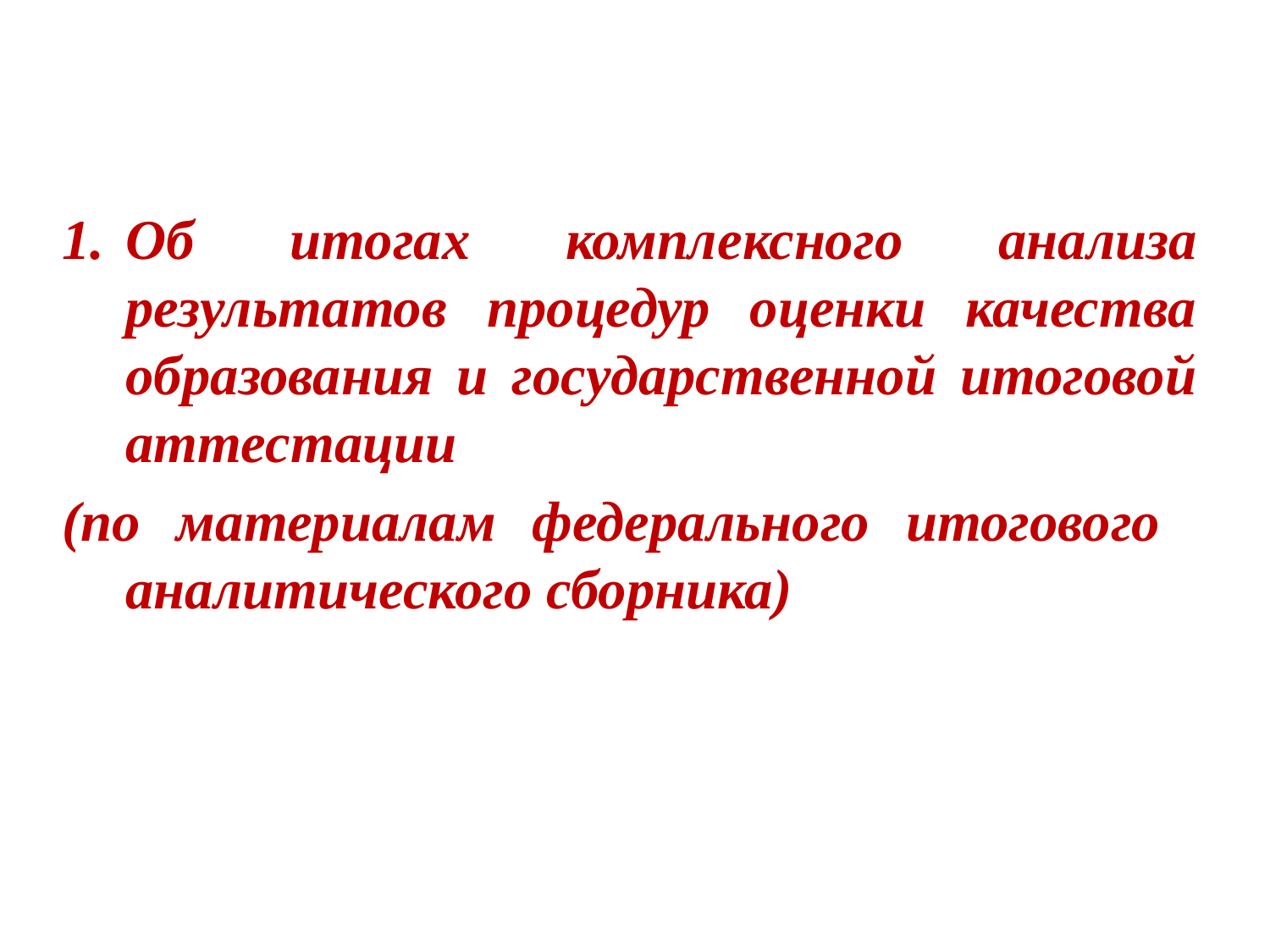

#

Об итогах комплексного анализа результатов процедур оценки качества образования и государственной итоговой аттестации
(по материалам федерального итогового  аналитического сборника)